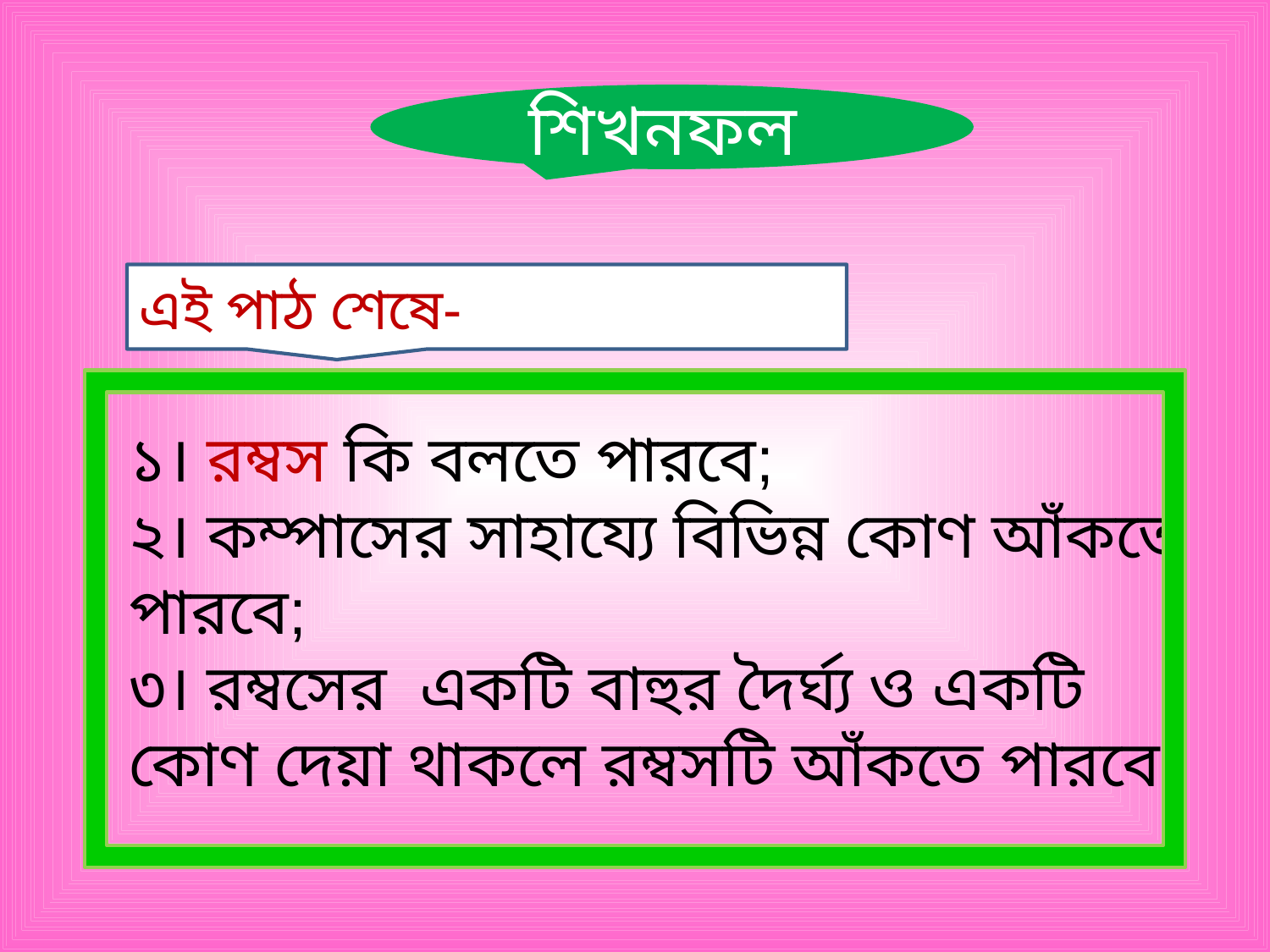

শিখনফল
এই পাঠ শেষে-

১। রম্বস কি বলতে পারবে;
২। কম্পাসের সাহায্যে বিভিন্ন কোণ আঁকতে পারবে;
৩। রম্বসের  একটি বাহুর দৈর্ঘ্য ও একটি কোণ দেয়া থাকলে রম্বসটি আঁকতে পারবে।